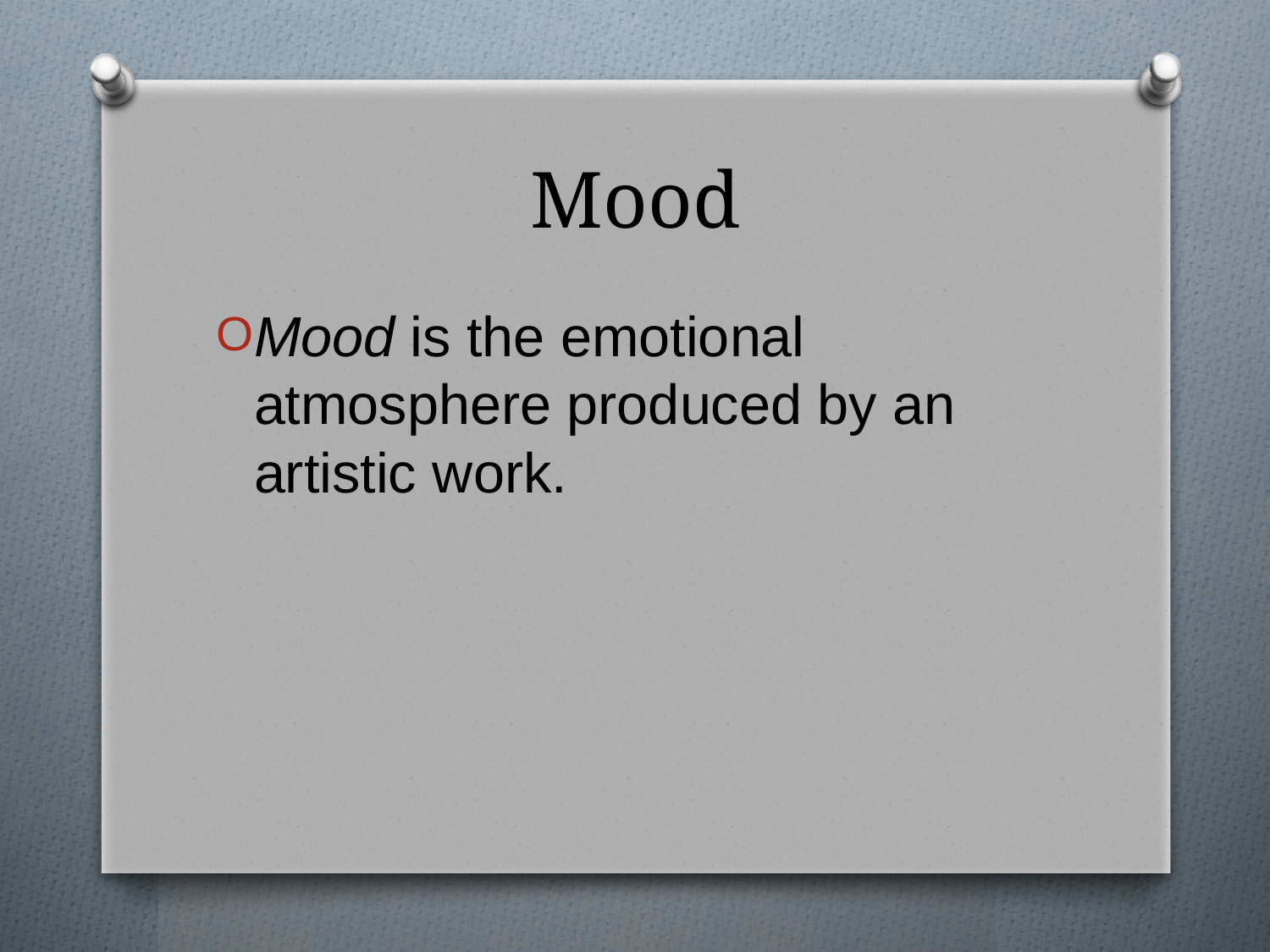

# Mood
Mood is the emotional atmosphere produced by an artistic work.